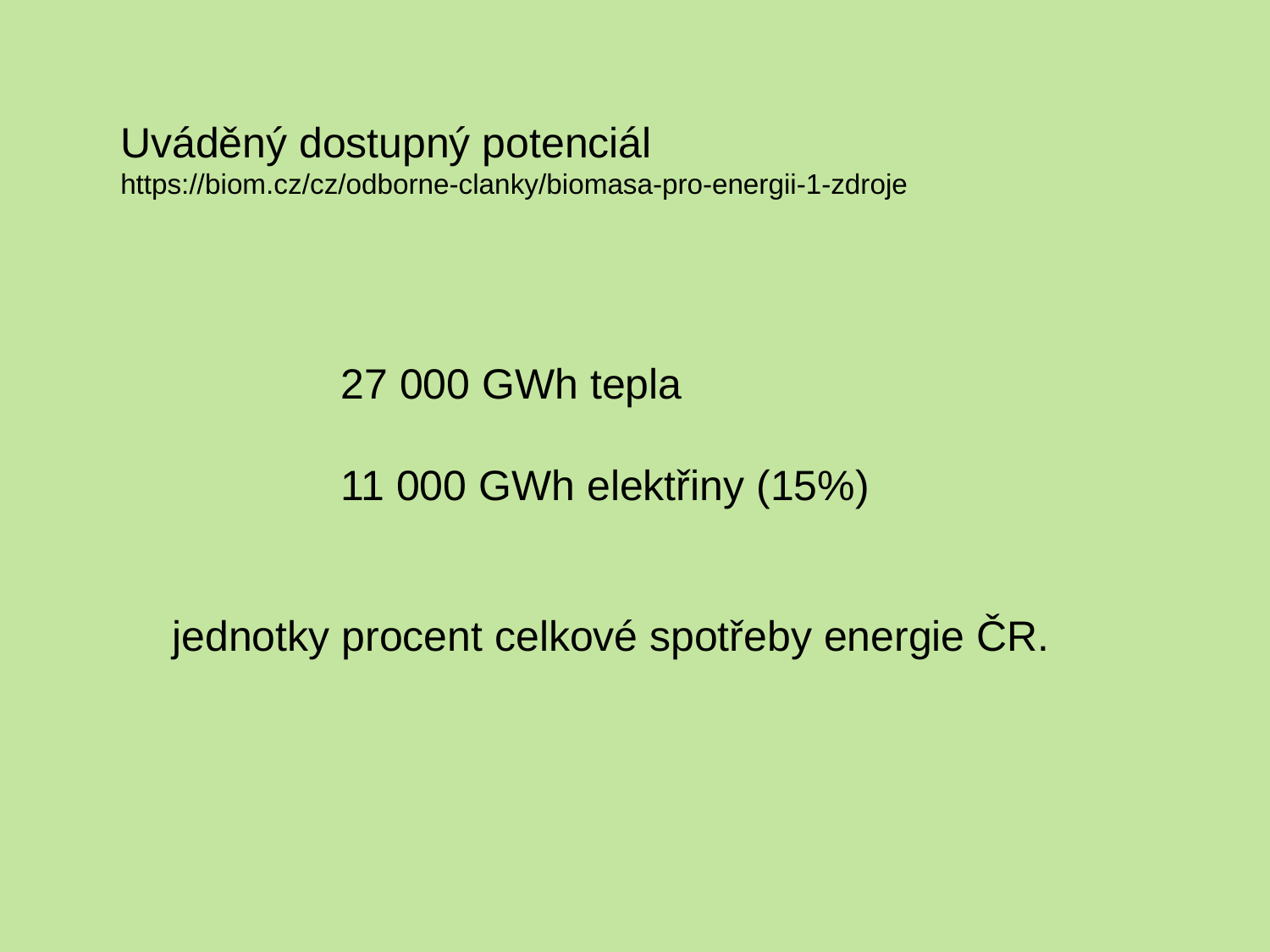

Uváděný dostupný potenciál
https://biom.cz/cz/odborne-clanky/biomasa-pro-energii-1-zdroje
27 000 GWh tepla

11 000 GWh elektřiny (15%)
jednotky procent celkové spotřeby energie ČR.